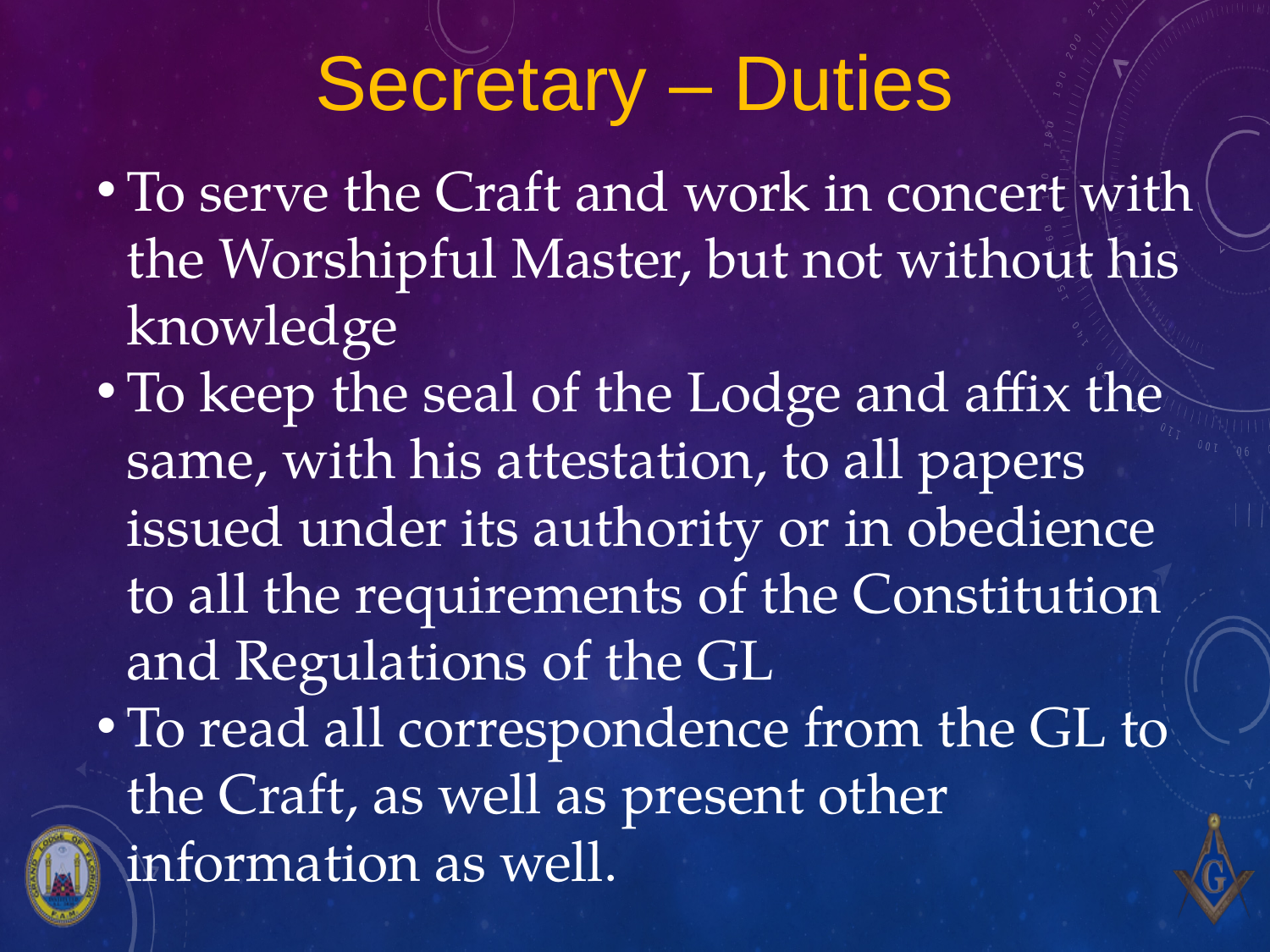

# Secretary – Duties
To serve the Craft and work in concert with the Worshipful Master, but not without his knowledge
To keep the seal of the Lodge and affix the same, with his attestation, to all papers issued under its authority or in obedience to all the requirements of the Constitution and Regulations of the GL
To read all correspondence from the GL to the Craft, as well as present other information as well.